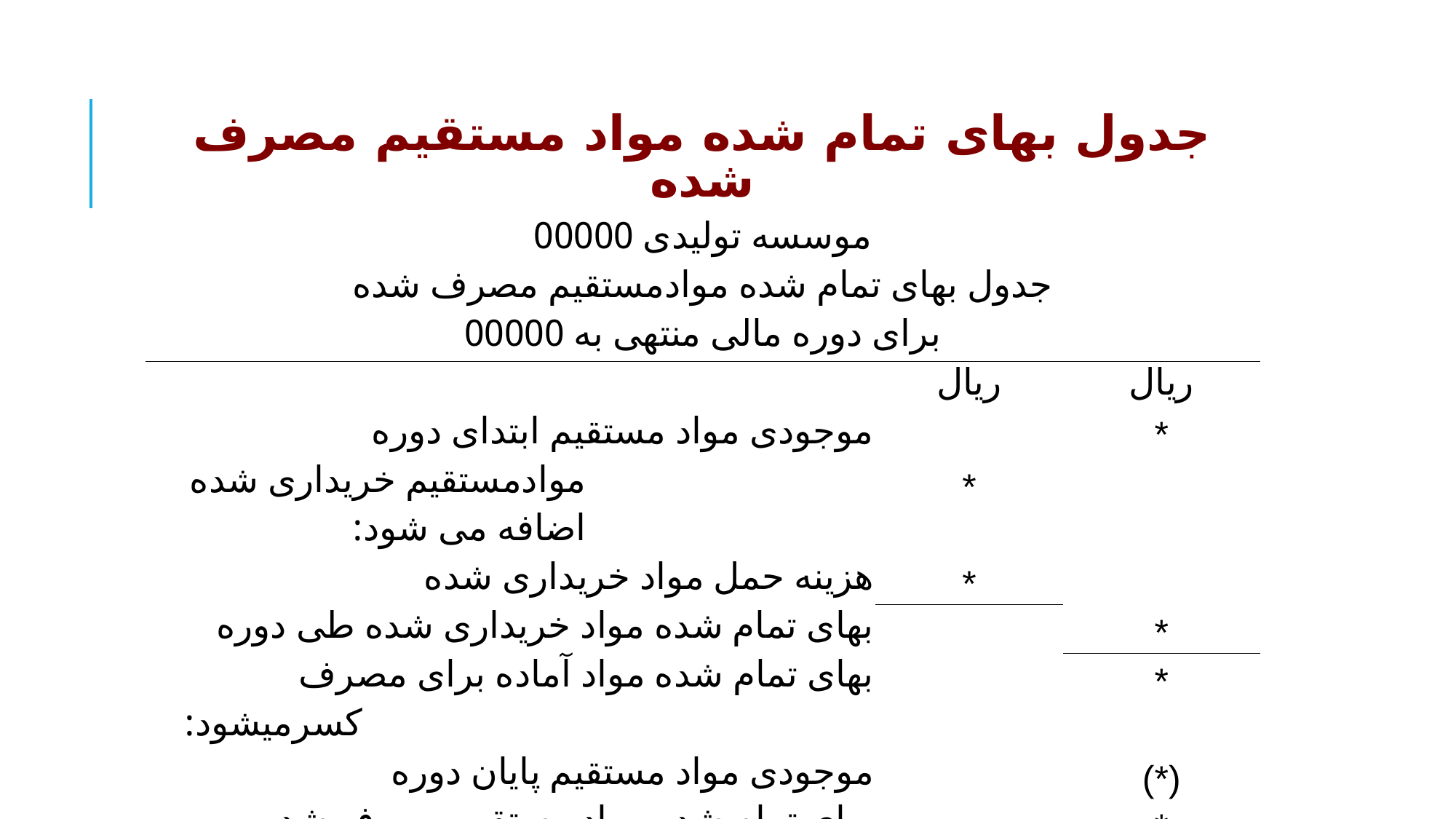

# جدول بهای تمام شده مواد مستقیم مصرف شده
| موسسه تولیدی 00000 |  |  |  |  |
| --- | --- | --- | --- | --- |
| جدول بهای تمام شده موادمستقیم مصرف شده |  |  |  |  |
| برای دوره مالی منتهی به 00000 |  |  |  |  |
|  |  |  | ریال | ریال |
| موجودی مواد مستقیم ابتدای دوره |  |  |  | \* |
| موادمستقیم خریداری شده |  |  | \* |  |
| اضافه می شود: |  |  |  |  |
| هزینه حمل مواد خریداری شده |  |  | \* |  |
| بهای تمام شده مواد خریداری شده طی دوره |  |  |  | \* |
| بهای تمام شده مواد آماده برای مصرف |  |  |  | \* |
| کسرمیشود: |  |  |  |  |
| موجودی مواد مستقیم پایان دوره |  |  |  | (\*) |
| بهای تمام شده مواد مستقیم مصرف شده |  |  |  | \* |